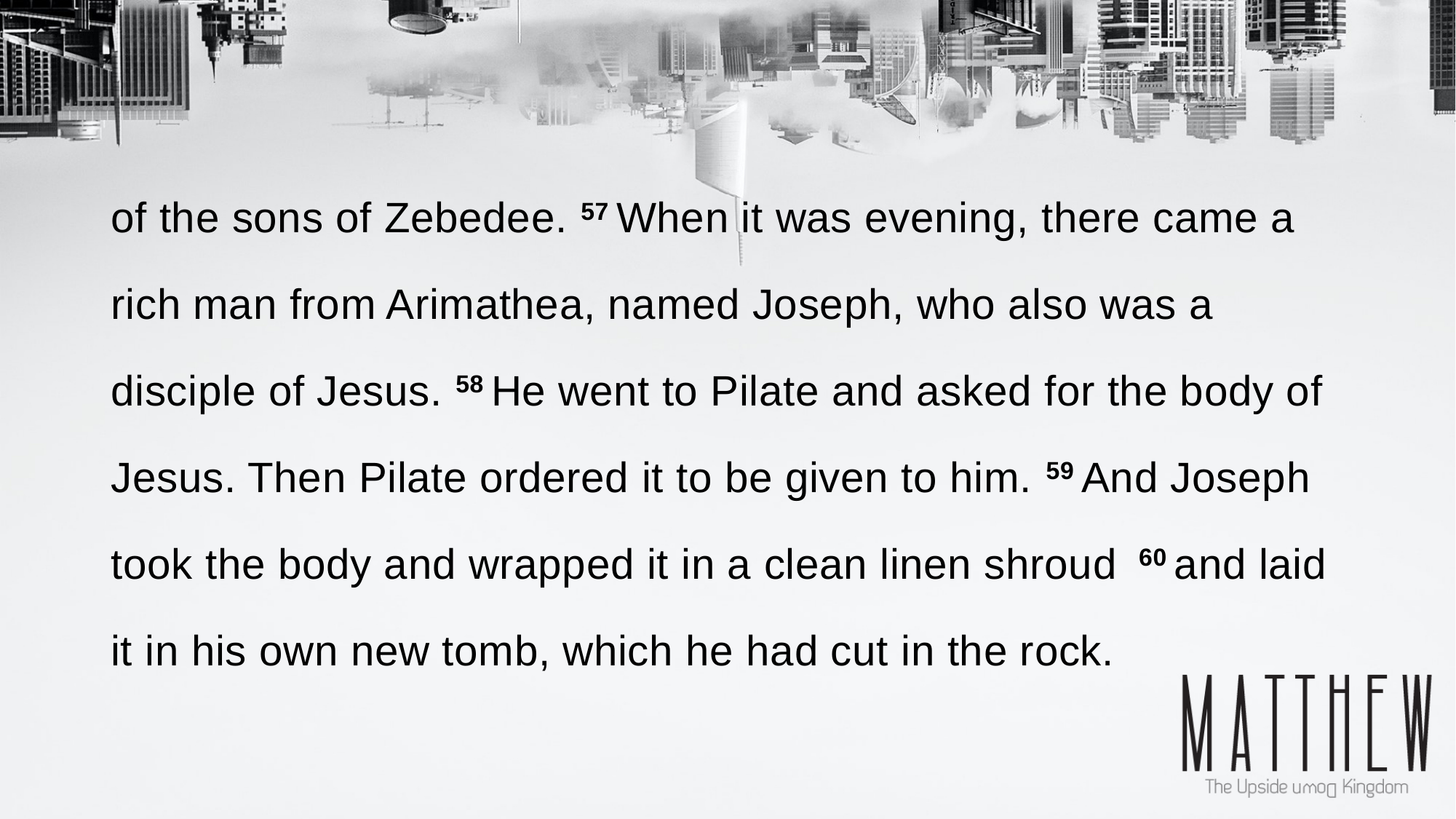

of the sons of Zebedee. 57 When it was evening, there came a rich man from Arimathea, named Joseph, who also was a disciple of Jesus. 58 He went to Pilate and asked for the body of Jesus. Then Pilate ordered it to be given to him. 59 And Joseph took the body and wrapped it in a clean linen shroud  60 and laid it in his own new tomb, which he had cut in the rock.